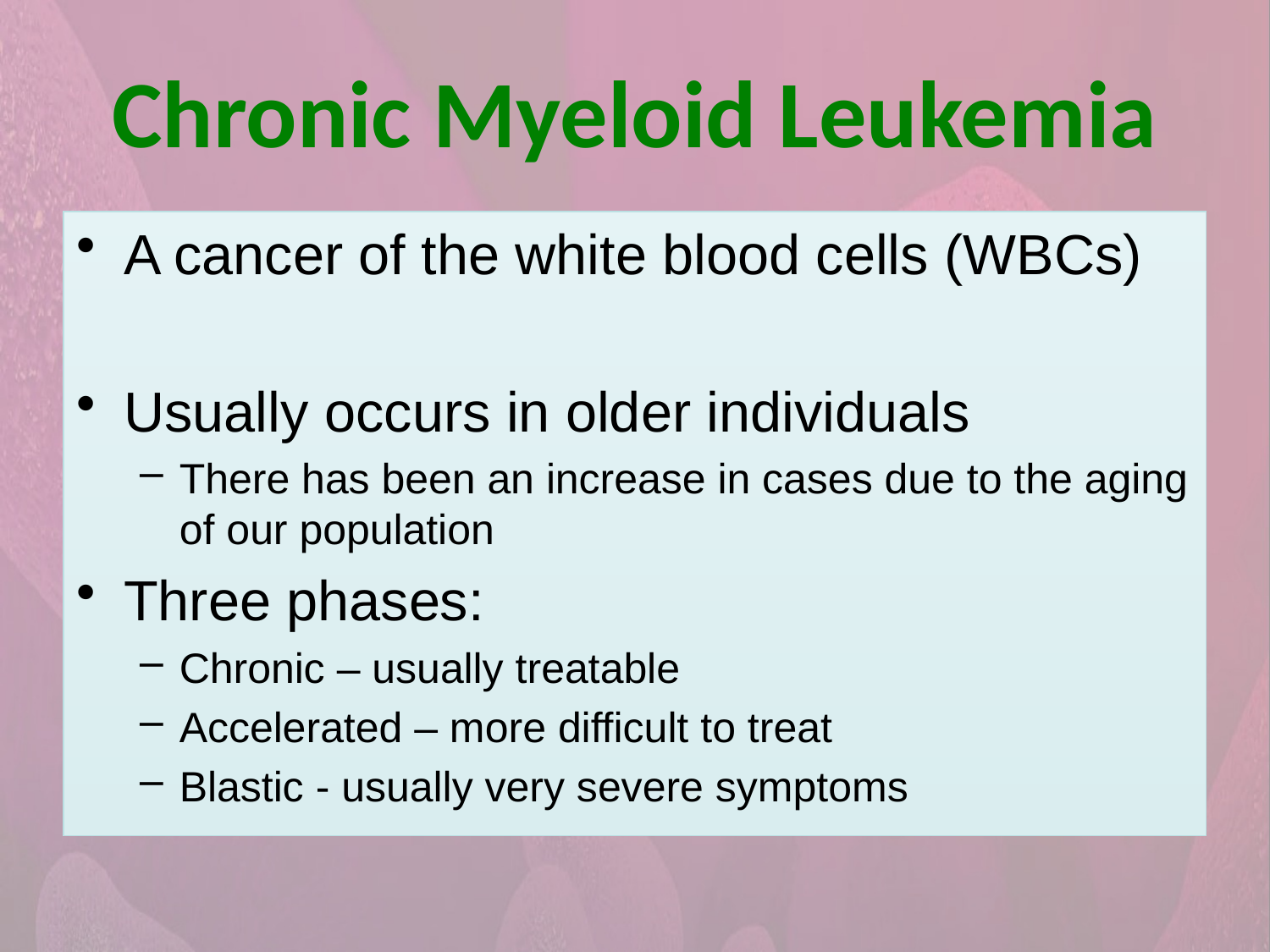

# Chronic Myeloid Leukemia
A cancer of the white blood cells (WBCs)

Usually occurs in older individuals
There has been an increase in cases due to the aging of our population
Three phases:
Chronic – usually treatable
Accelerated – more difficult to treat
Blastic - usually very severe symptoms